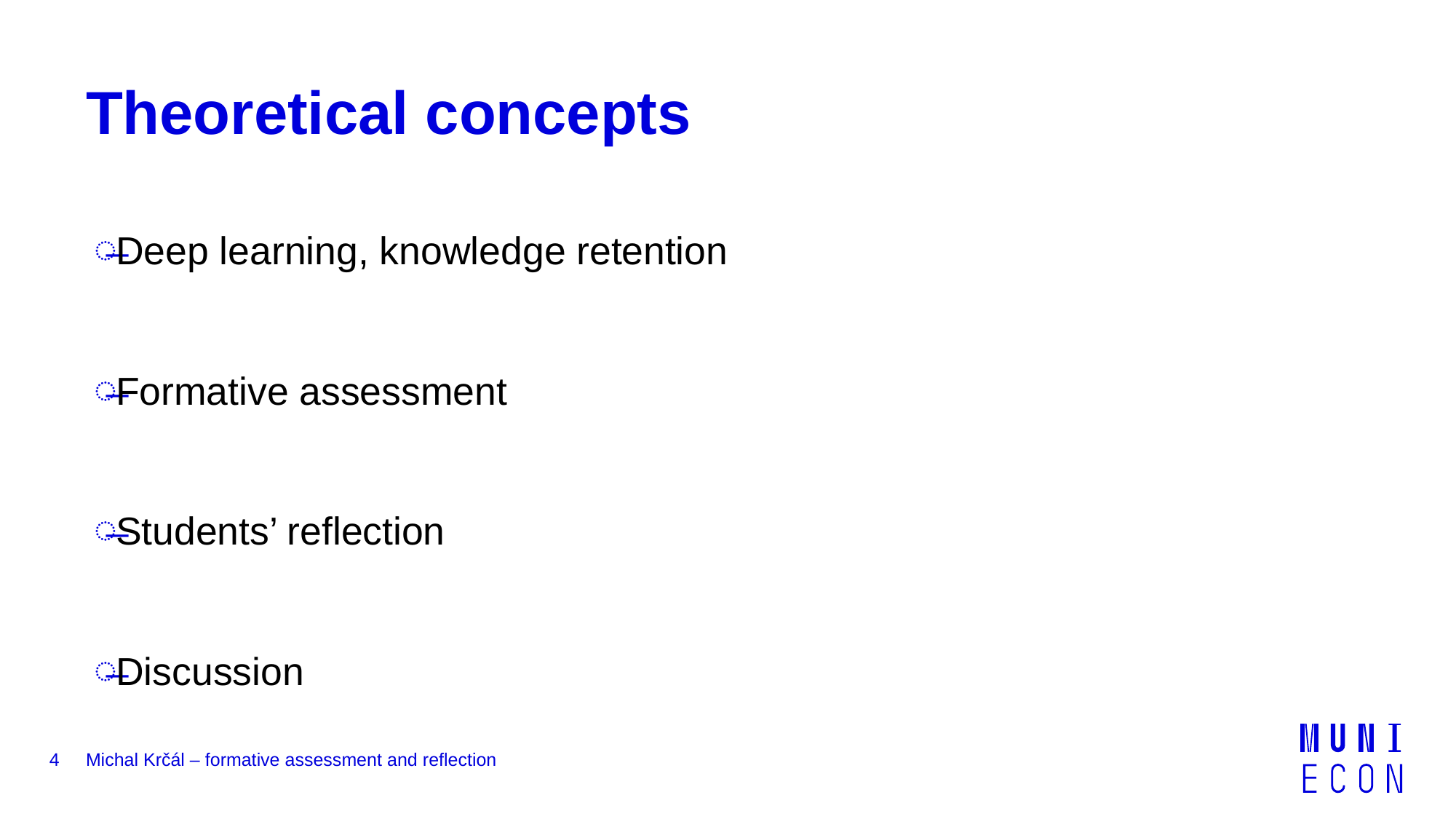

# Theoretical concepts
Deep learning, knowledge retention

Formative assessment

Students’ reflection

Discussion
4
Michal Krčál – formative assessment and reflection